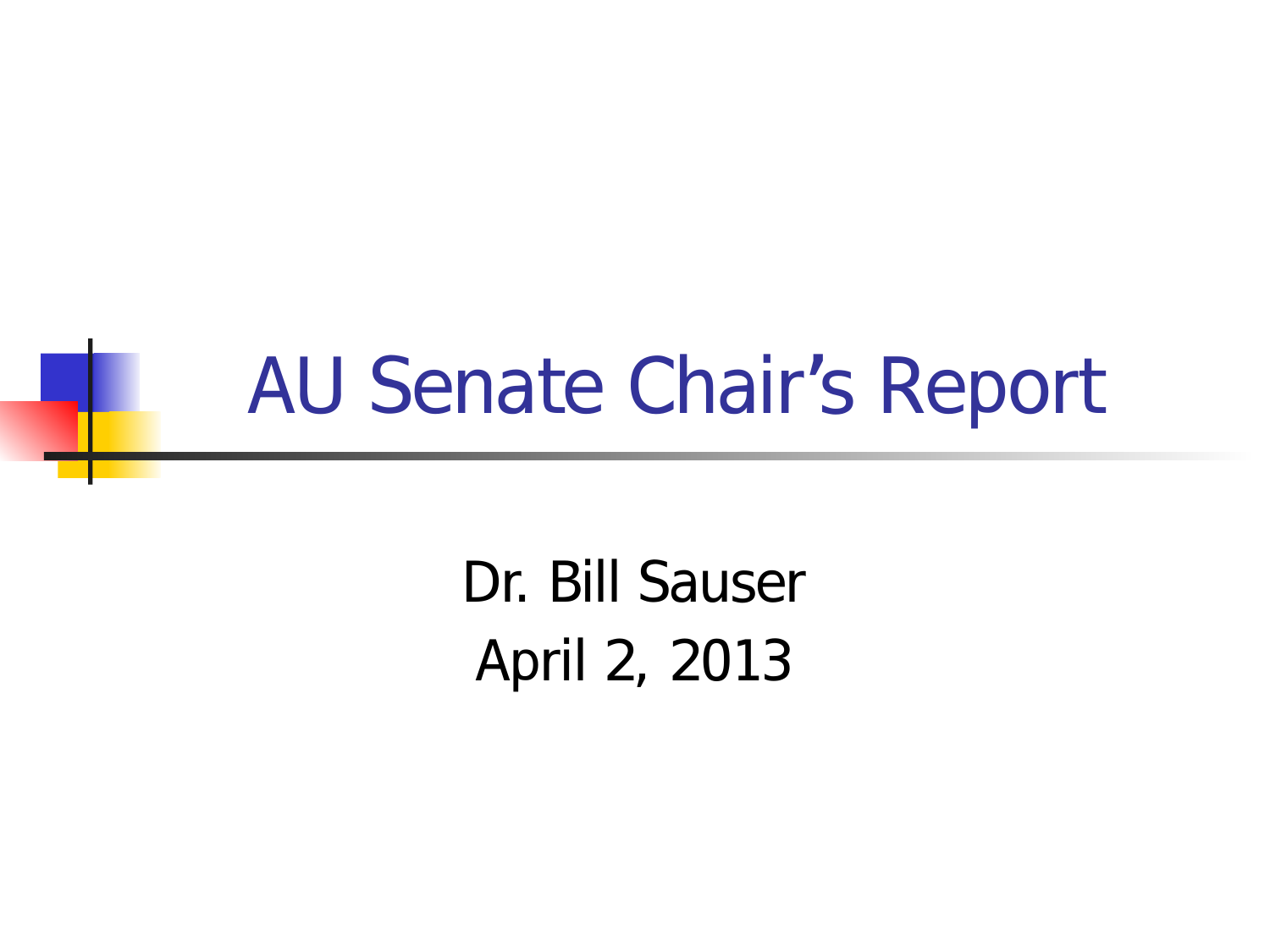

# AU Senate Chair’s Report
Dr. Bill Sauser
April 2, 2013